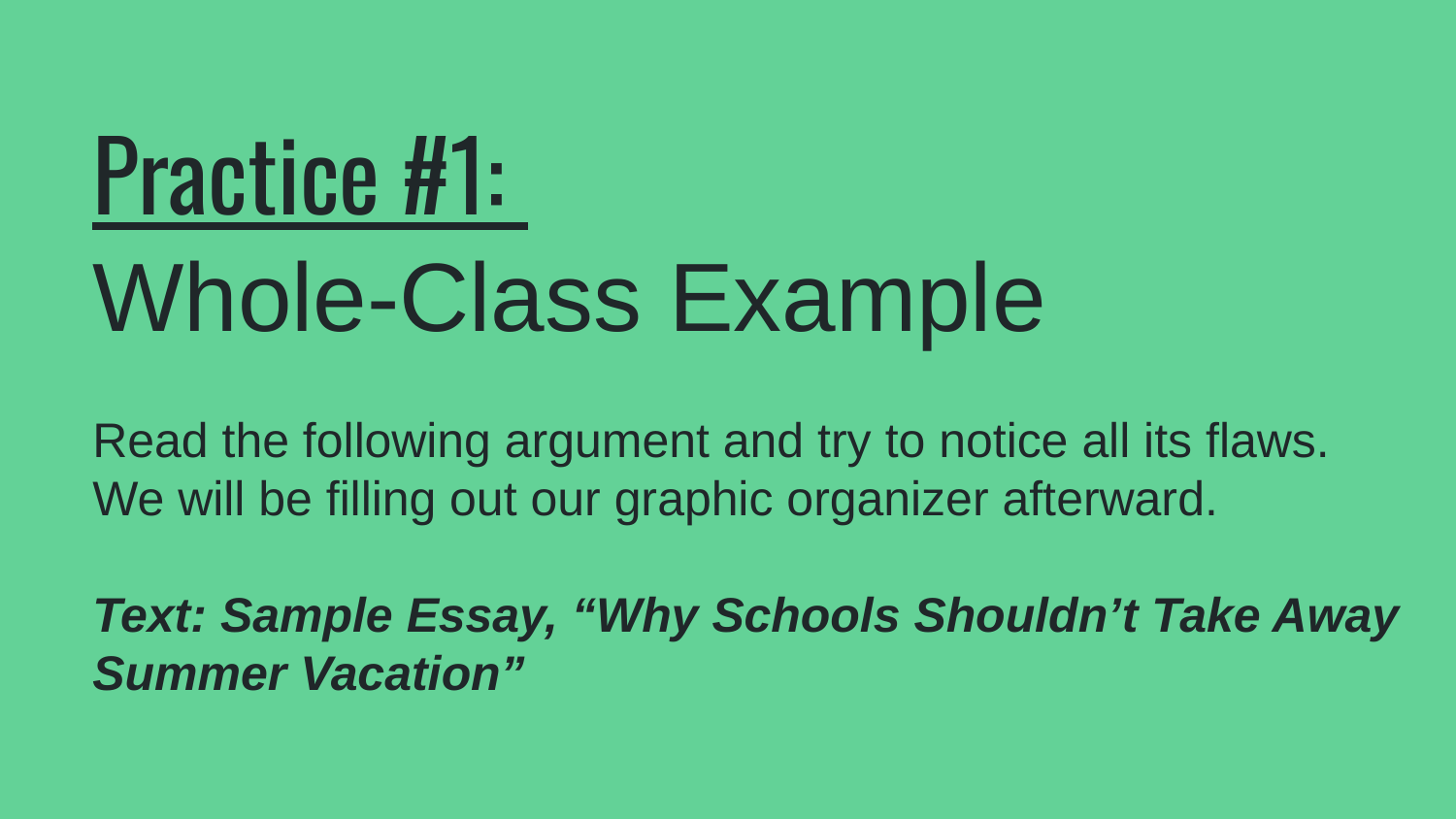

# Practice #1:
Whole-Class Example

Read the following argument and try to notice all its flaws. We will be filling out our graphic organizer afterward.
Text: Sample Essay, “Why Schools Shouldn’t Take Away Summer Vacation”